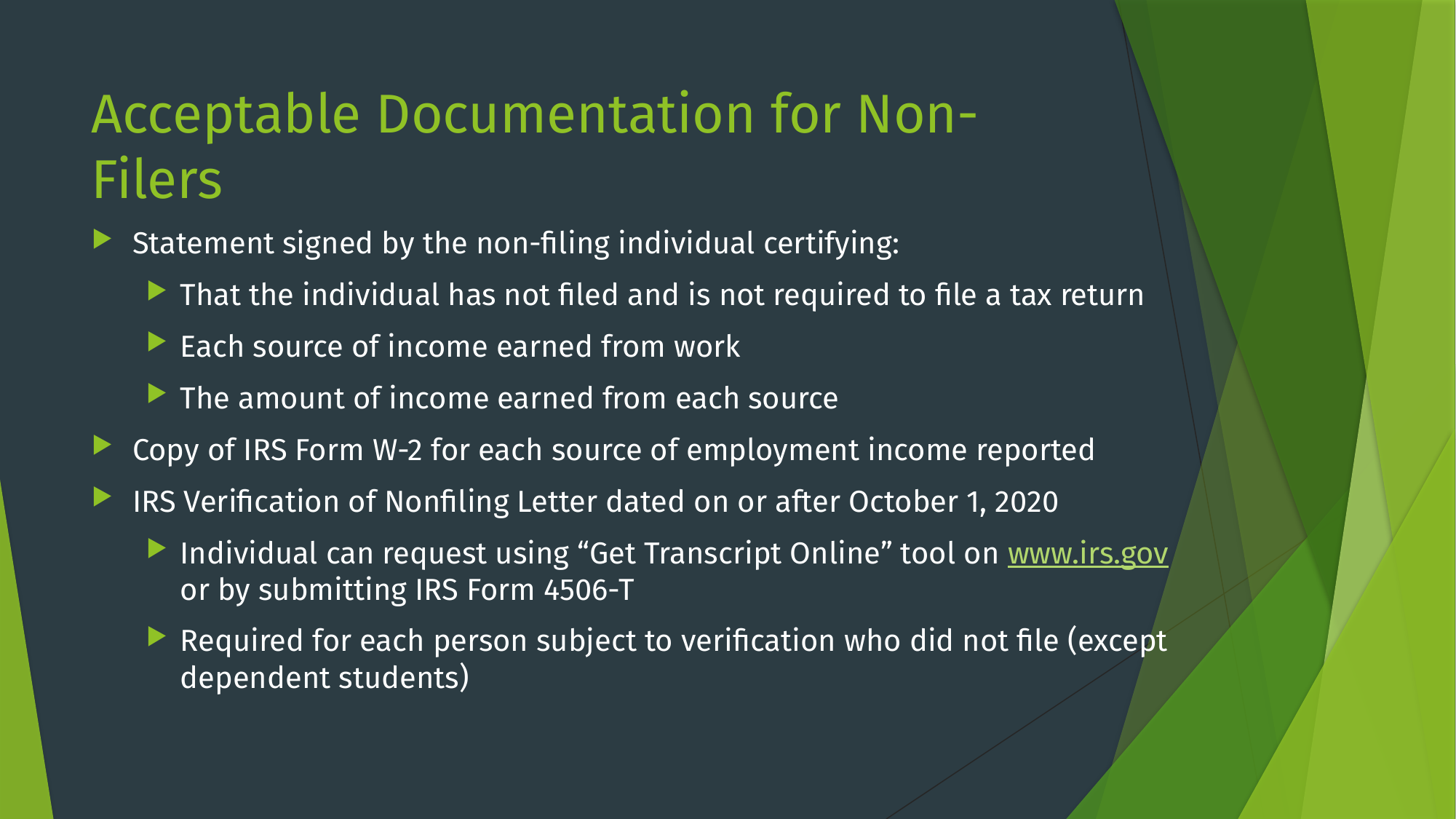

Acceptable Documentation for Non-Filers
Statement signed by the non-filing individual certifying:
That the individual has not filed and is not required to file a tax return
Each source of income earned from work
The amount of income earned from each source
Copy of IRS Form W-2 for each source of employment income reported
IRS Verification of Nonfiling Letter dated on or after October 1, 2020
Individual can request using “Get Transcript Online” tool on www.irs.gov or by submitting IRS Form 4506-T
Required for each person subject to verification who did not file (except dependent students)